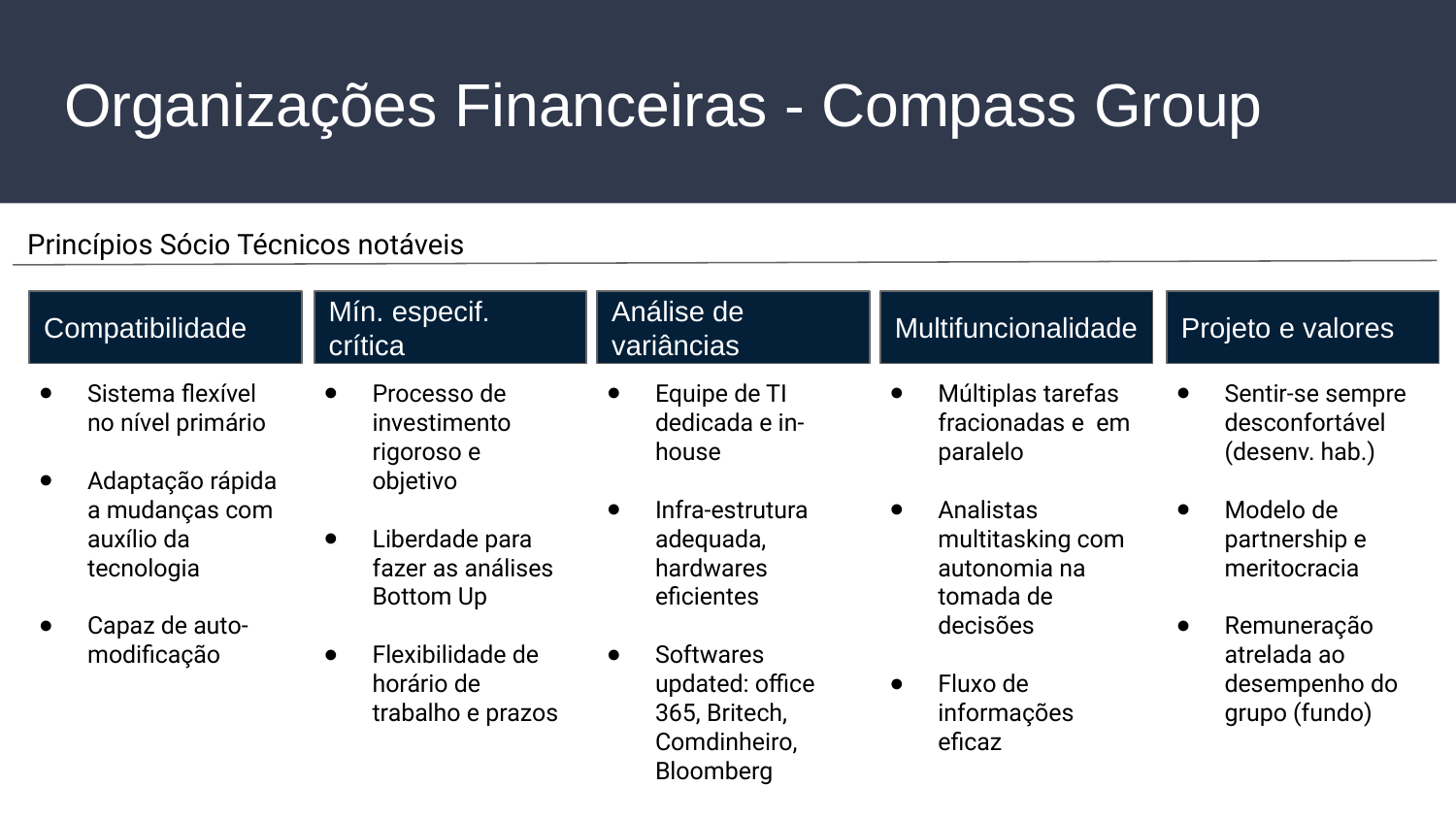

# Organizações Financeiras - Compass Group
Princípios Sócio Técnicos notáveis
Compatibilidade
Mín. especif. crítica
Análise de variâncias
Multifuncionalidade
Projeto e valores
Sistema flexível no nível primário

Adaptação rápida a mudanças com auxílio da tecnologia

Capaz de auto-modificação
Processo de investimento rigoroso e objetivo

Liberdade para fazer as análises Bottom Up

Flexibilidade de horário de trabalho e prazos

Equipe de TI dedicada e in-house

Infra-estrutura adequada, hardwares eficientes

Softwares updated: office 365, Britech, Comdinheiro, Bloomberg

Múltiplas tarefas fracionadas e  em paralelo

Analistas multitasking com autonomia na tomada de decisões

Fluxo de informações eficaz

Sentir-se sempre desconfortável (desenv. hab.)

Modelo de partnership e meritocracia

Remuneração atrelada ao desempenho do grupo (fundo)